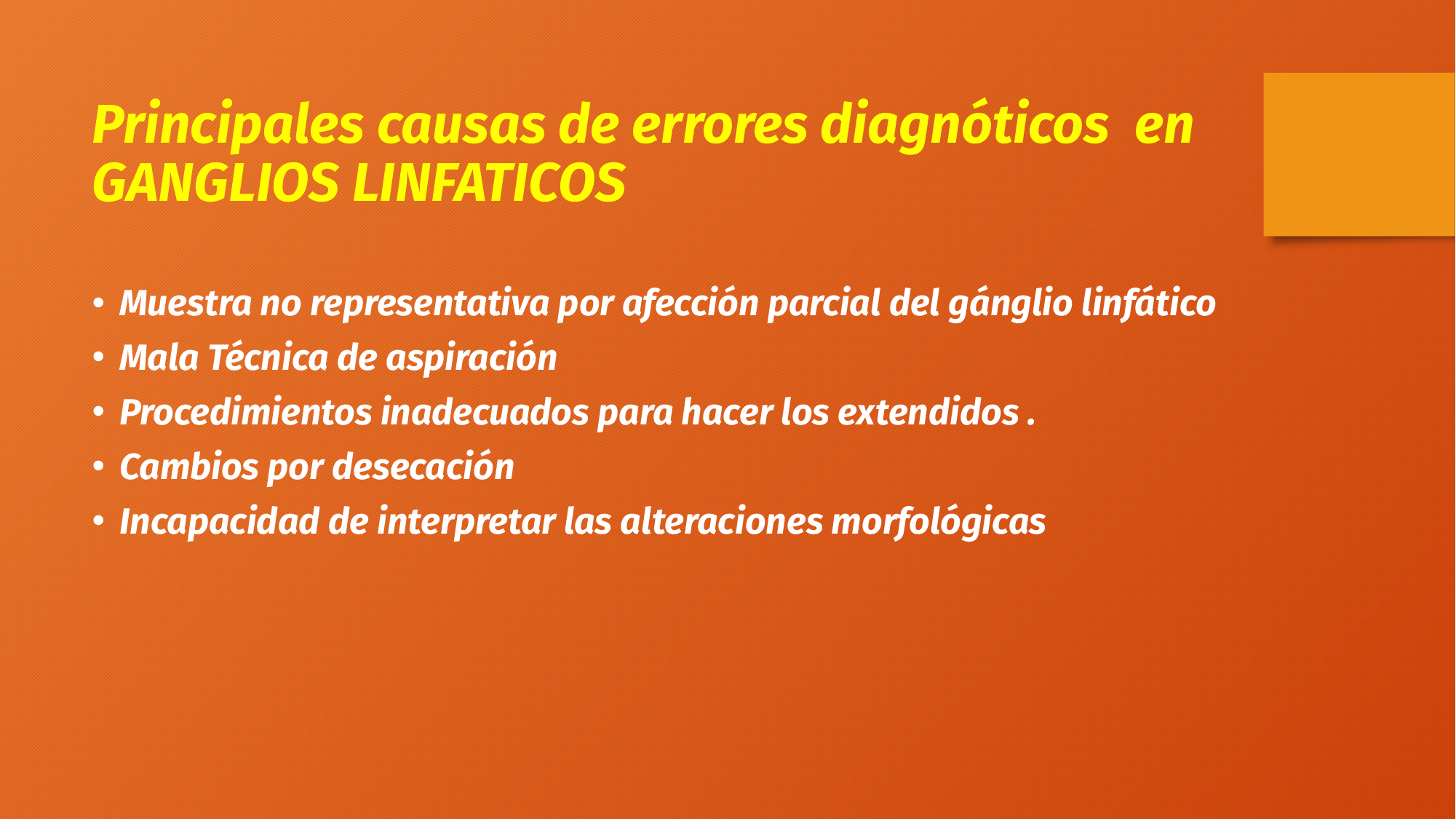

Principales causas de errores diagnóticos  en GANGLIOS LINFATICOS
Muestra no representativa por afección parcial del gánglio linfático
Mala Técnica de aspiración
Procedimientos inadecuados para hacer los extendidos .
Cambios por desecación
Incapacidad de interpretar las alteraciones morfológicas